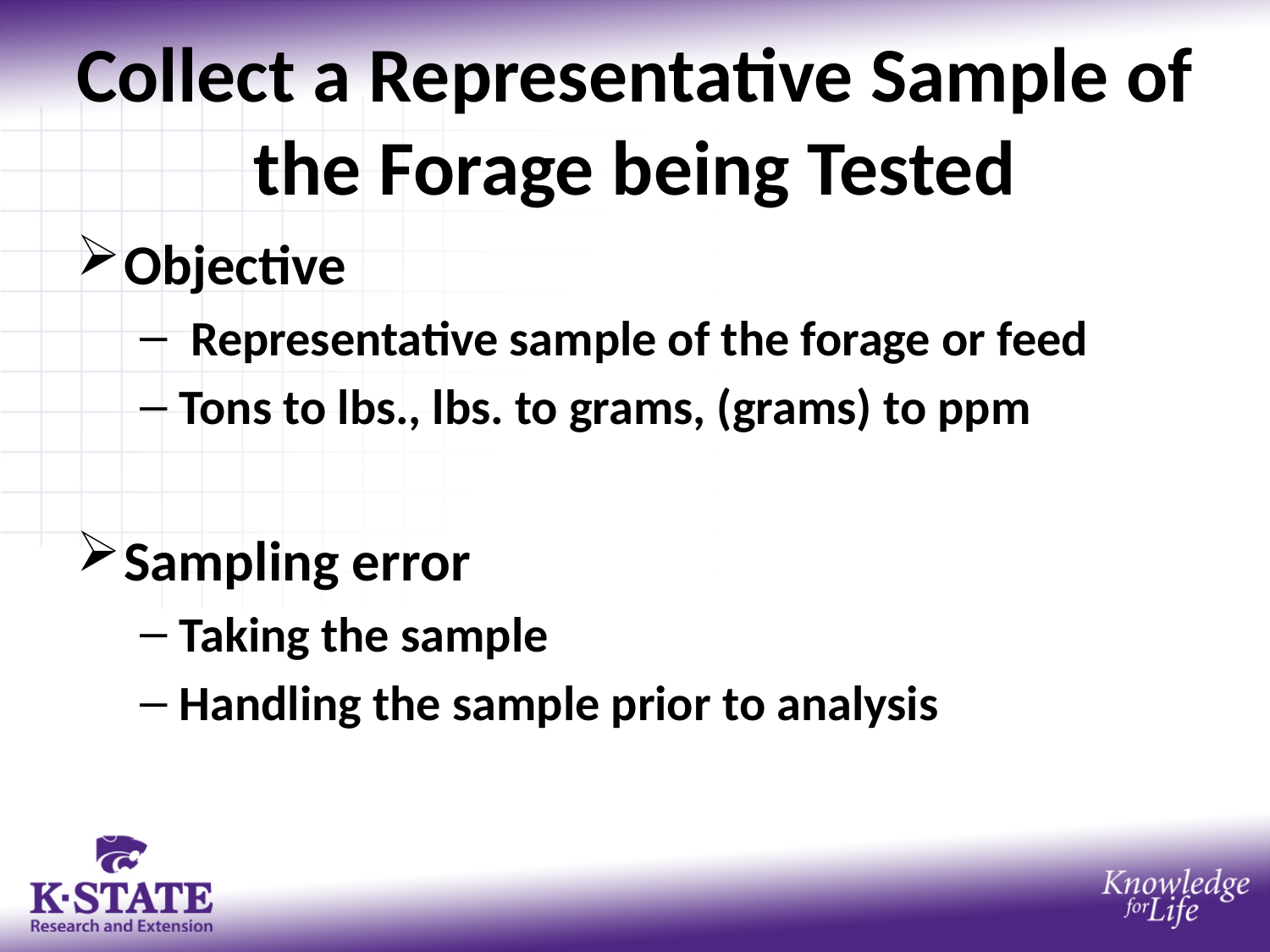

# Collect a Representative Sample of the Forage being Tested
Objective
 Representative sample of the forage or feed
Tons to lbs., lbs. to grams, (grams) to ppm

Sampling error
Taking the sample
Handling the sample prior to analysis